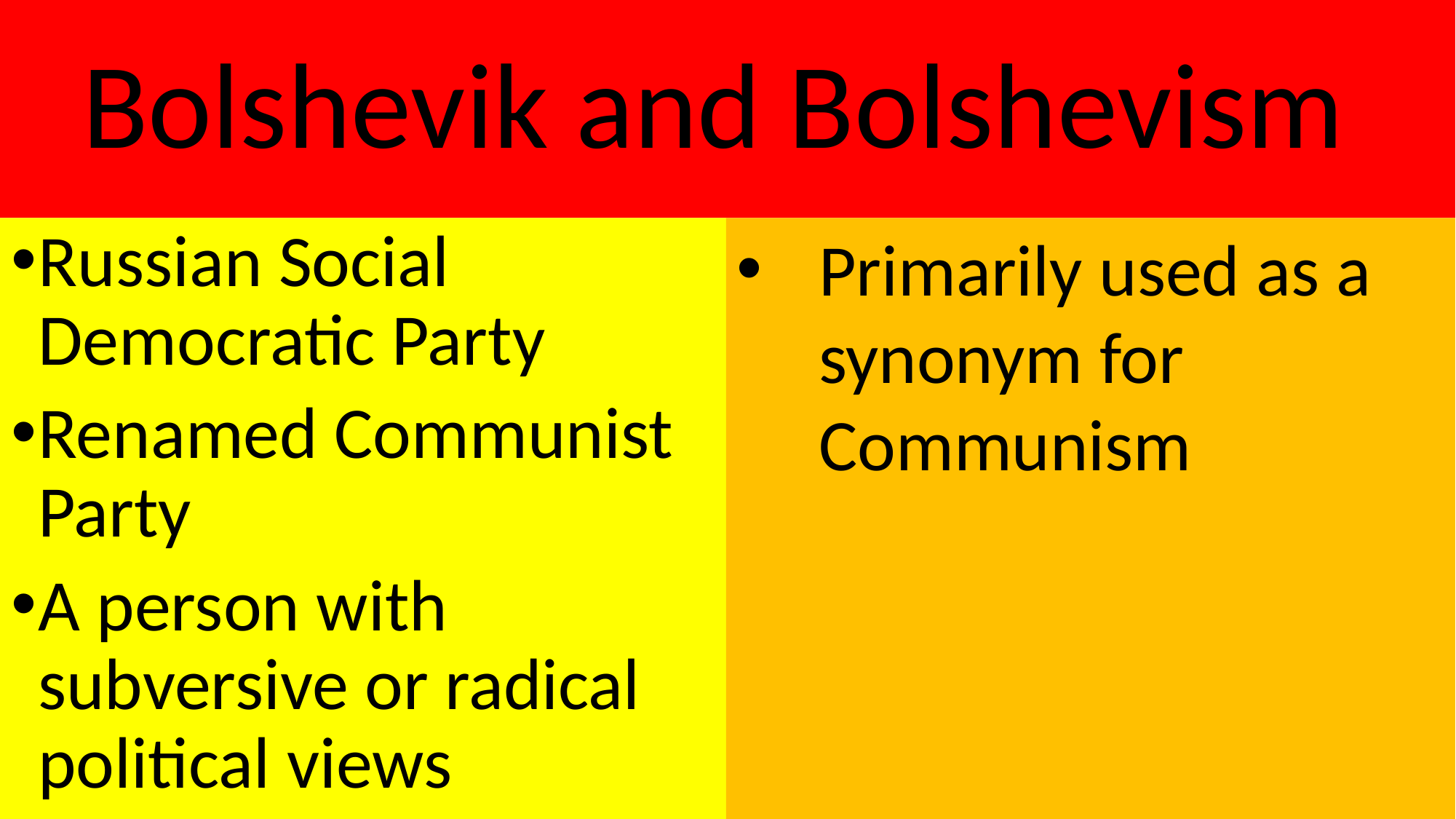

# Bolshevik and Bolshevism
Russian Social Democratic Party
Renamed Communist Party
A person with subversive or radical political views
Primarily used as a synonym for Communism